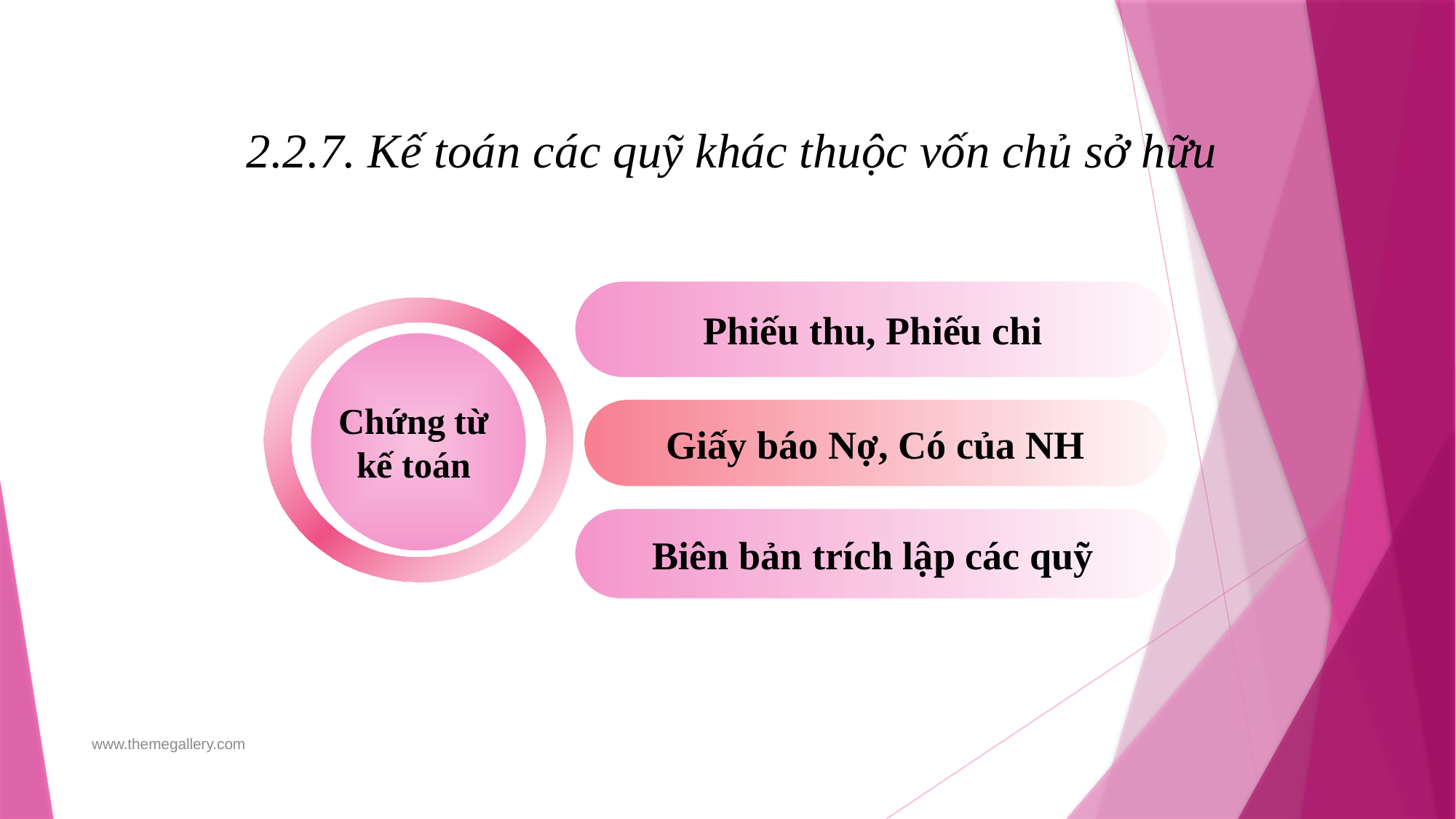

2.2.7. Kế toán các quỹ khác thuộc vốn chủ sở hữu
Phiếu thu, Phiếu chi

Chứng từ
kế toán
Giấy báo Nợ, Có của NH
Biên bản trích lập các quỹ
www.themegallery.com